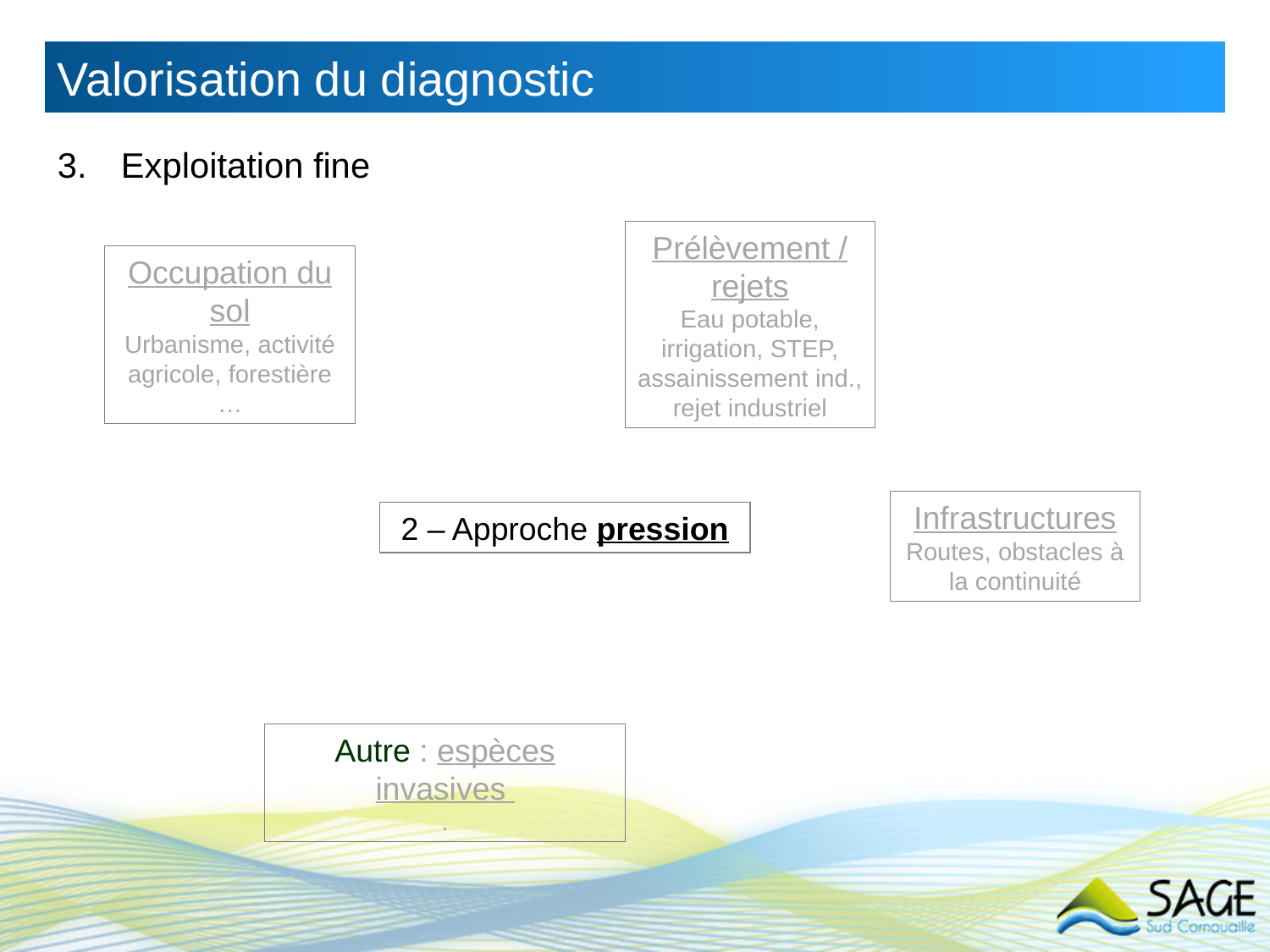

Valorisation du diagnostic
Exploitation fine
Prélèvement / rejets
Eau potable, irrigation, STEP, assainissement ind., rejet industriel
Occupation du sol
Urbanisme, activité agricole, forestière …
Infrastructures
Routes, obstacles à la continuité
2 – Approche pression
Autre : espèces invasives
.